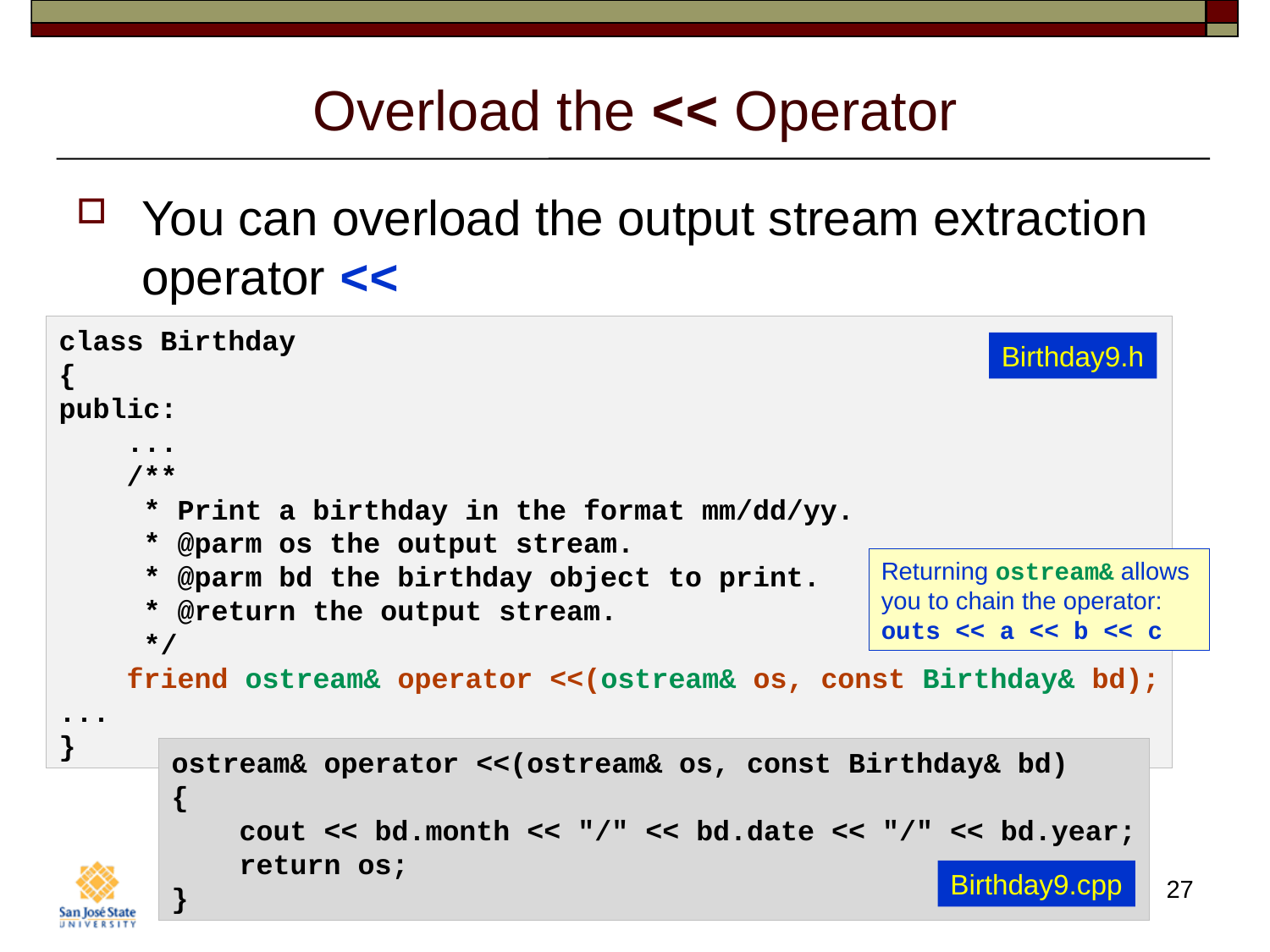

# Overload the << Operator
You can overload the output stream extraction operator <<
class Birthday
{
public:
    ...
    /**
     * Print a birthday in the format mm/dd/yy.
     * @parm os the output stream.
     * @parm bd the birthday object to print.
     * @return the output stream.
     */
    friend ostream& operator <<(ostream& os, const Birthday& bd);
...
}
Birthday9.h
Returning ostream& allows
you to chain the operator:
outs << a << b << c
ostream& operator <<(ostream& os, const Birthday& bd)
{
    cout << bd.month << "/" << bd.date << "/" << bd.year;
    return os;
}
Birthday9.cpp
27